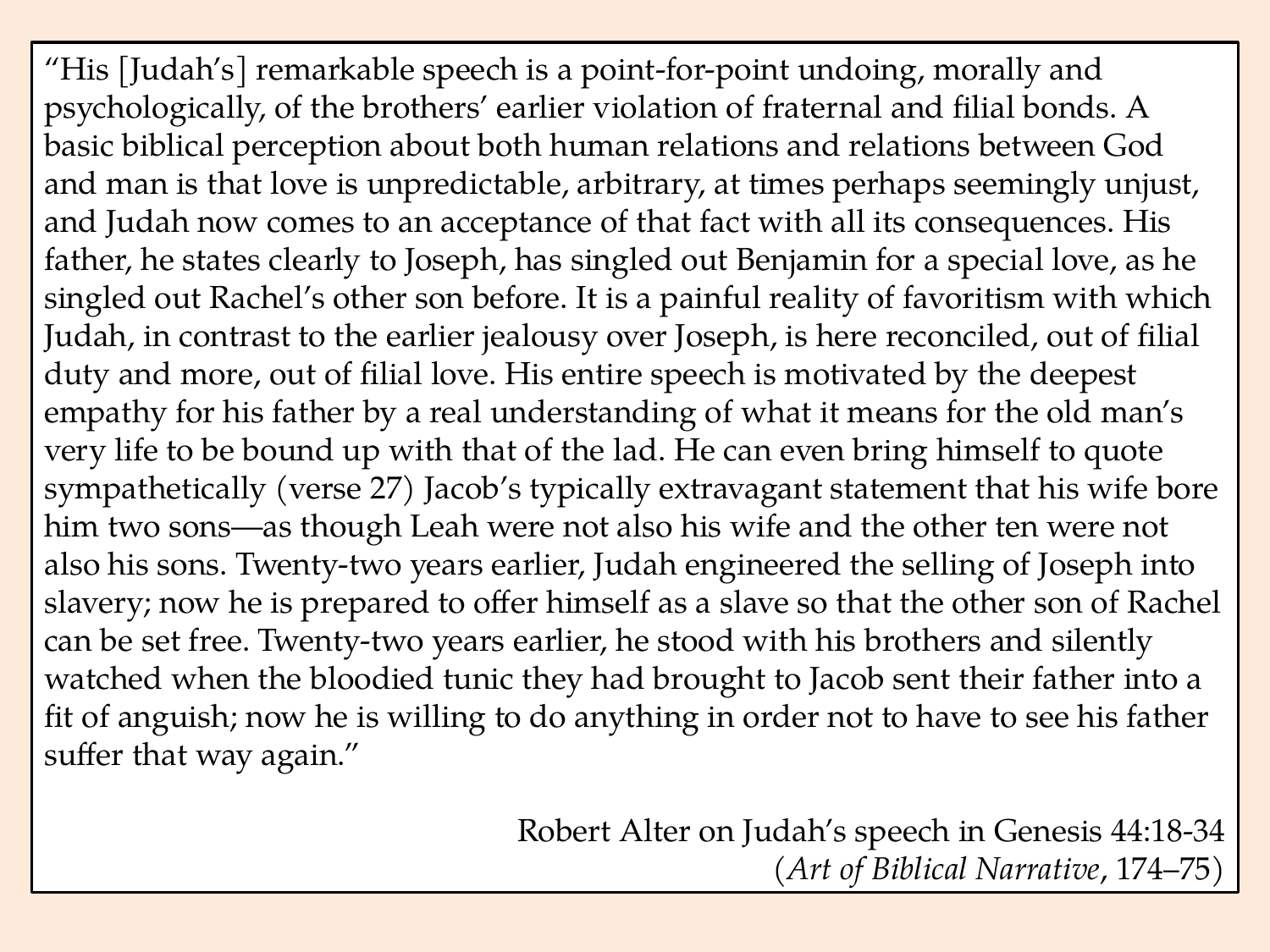

“His [Judah’s] remarkable speech is a point-for-point undoing, morally and psychologically, of the brothers’ earlier violation of fraternal and filial bonds. A basic biblical perception about both human relations and relations between God and man is that love is unpredictable, arbitrary, at times perhaps seemingly unjust, and Judah now comes to an acceptance of that fact with all its consequences. His father, he states clearly to Joseph, has singled out Benjamin for a special love, as he singled out Rachel’s other son before. It is a painful reality of favoritism with which Judah, in contrast to the earlier jealousy over Joseph, is here reconciled, out of filial duty and more, out of filial love. His entire speech is motivated by the deepest empathy for his father by a real understanding of what it means for the old man’s very life to be bound up with that of the lad. He can even bring himself to quote sympathetically (verse 27) Jacob’s typically extravagant statement that his wife bore him two sons—as though Leah were not also his wife and the other ten were not also his sons. Twenty-two years earlier, Judah engineered the selling of Joseph into slavery; now he is prepared to offer himself as a slave so that the other son of Rachel can be set free. Twenty-two years earlier, he stood with his brothers and silently watched when the bloodied tunic they had brought to Jacob sent their father into a fit of anguish; now he is willing to do anything in order not to have to see his father suffer that way again.”

Robert Alter on Judah’s speech in Genesis 44:18-34
(Art of Biblical Narrative, 174–75)